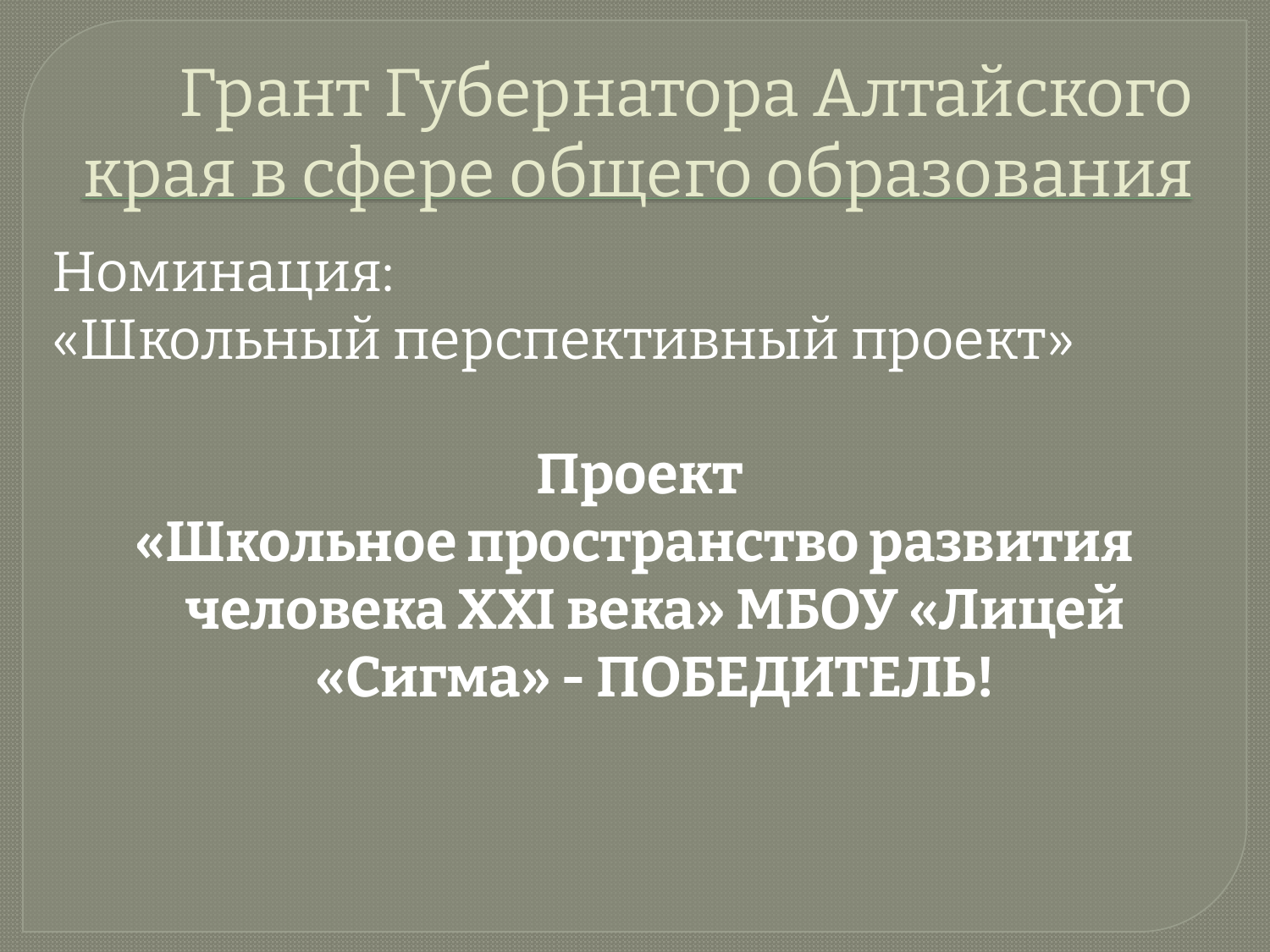

# Грант Губернатора Алтайского края в сфере общего образования
Номинация:
«Школьный перспективный проект»

 Проект
«Школьное пространство развития человека XXI века» МБОУ «Лицей «Сигма» - ПОБЕДИТЕЛЬ!